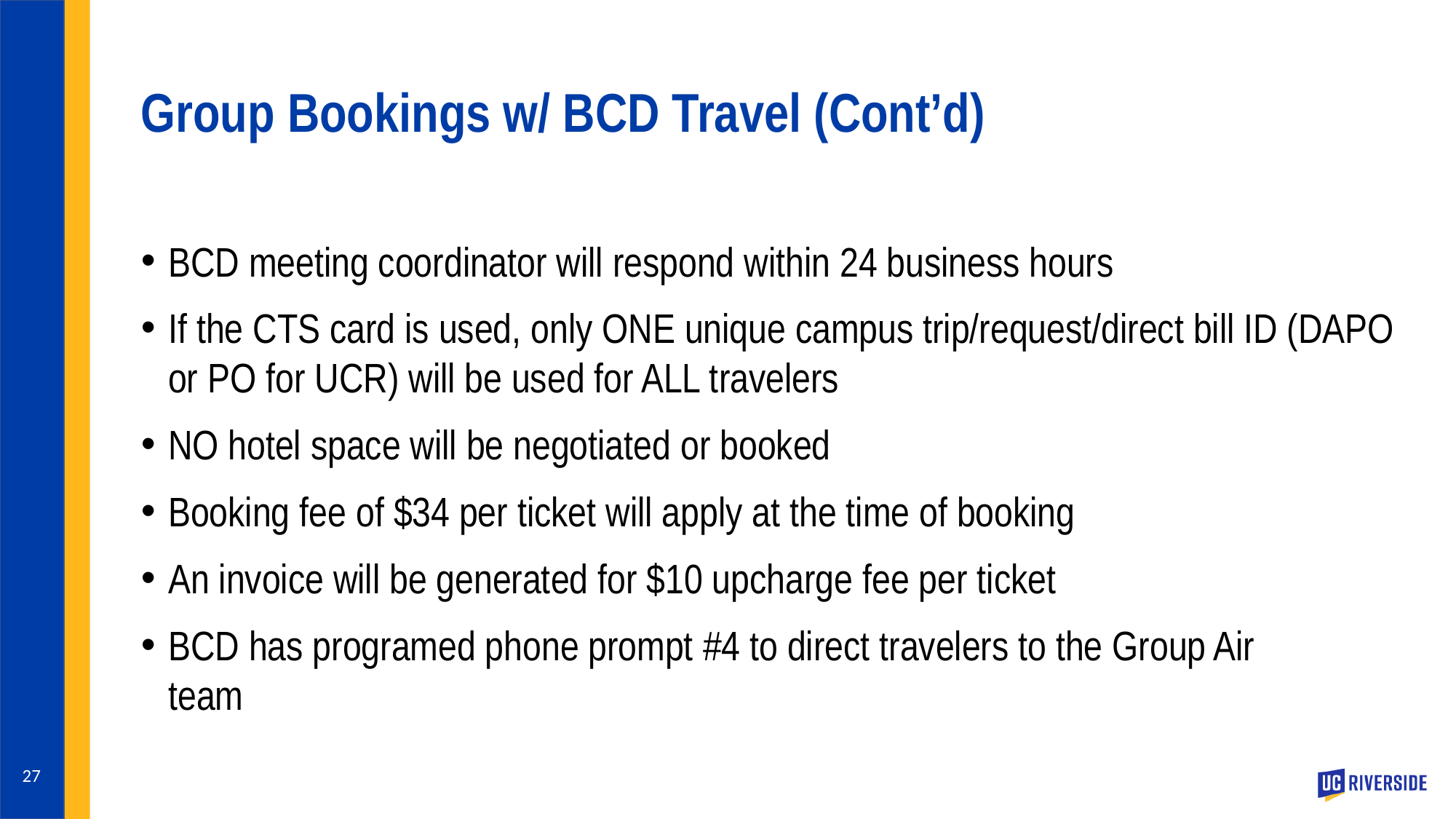

# Group Bookings w/ BCD Travel (Cont’d)

BCD meeting coordinator will respond within 24 business hours
If the CTS card is used, only ONE unique campus trip/request/direct bill ID (DAPO or PO for UCR) will be used for ALL travelers
NO hotel space will be negotiated or booked
Booking fee of $34 per ticket will apply at the time of booking
An invoice will be generated for $10 upcharge fee per ticket
BCD has programed phone prompt #4 to direct travelers to the Group Air        team

27